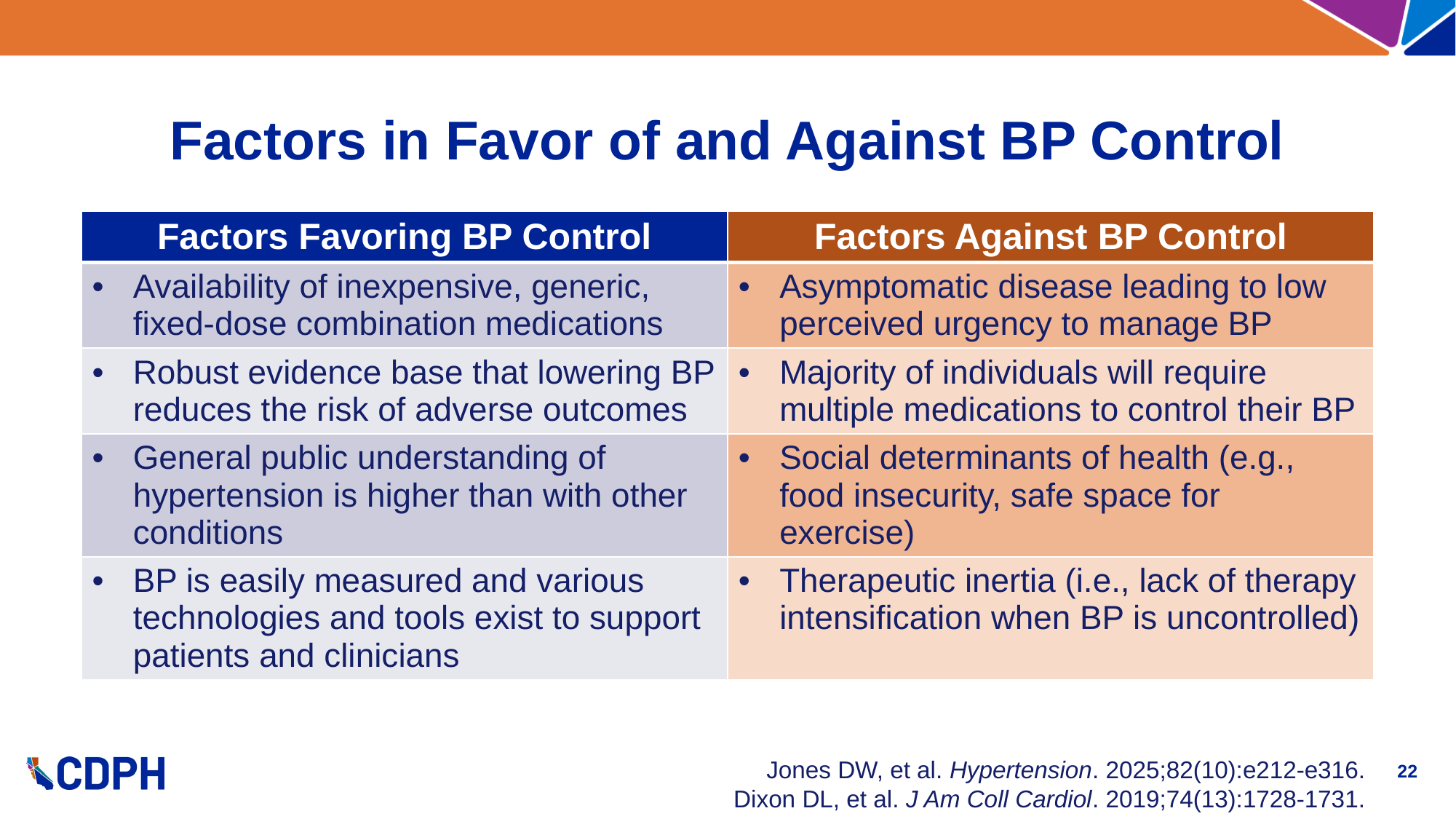

# Factors in Favor of and Against BP Control
| Factors Favoring BP Control | Factors Against BP Control |
| --- | --- |
| Availability of inexpensive, generic, fixed-dose combination medications | Asymptomatic disease leading to low perceived urgency to manage BP |
| Robust evidence base that lowering BP reduces the risk of adverse outcomes | Majority of individuals will require multiple medications to control their BP |
| General public understanding of hypertension is higher than with other conditions | Social determinants of health (e.g., food insecurity, safe space for exercise) |
| BP is easily measured and various technologies and tools exist to support patients and clinicians | Therapeutic inertia (i.e., lack of therapy intensification when BP is uncontrolled) |
22
Jones DW, et al. Hypertension. 2025;82(10):e212-e316.
Dixon DL, et al. J Am Coll Cardiol. 2019;74(13):1728-1731.